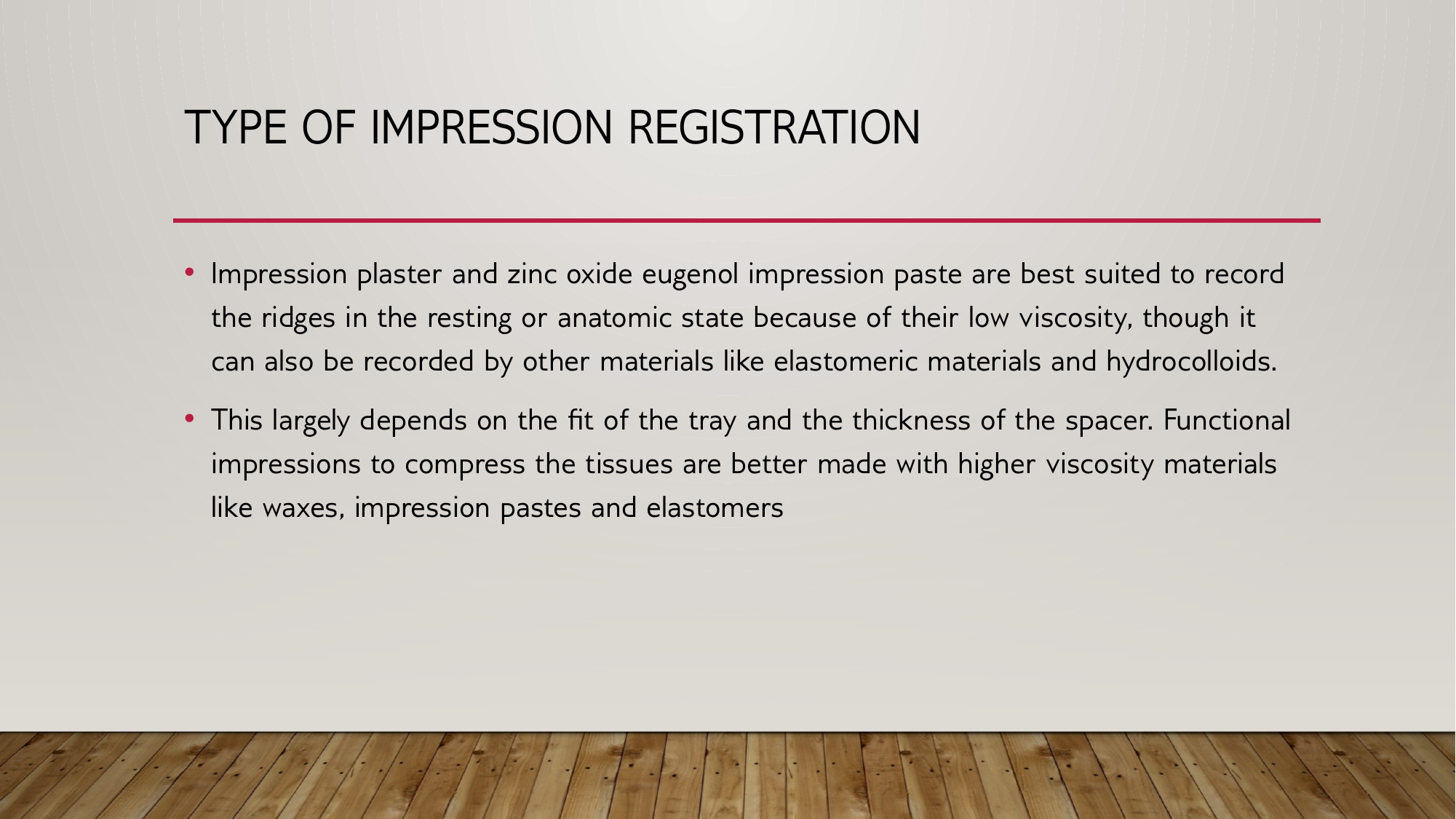

# Type of impression registration
Impression plaster and zinc oxide eugenol impression paste are best suited to record the ridges in the resting or anatomic state because of their low viscosity, though it can also be recorded by other materials like elastomeric materials and hydrocolloids.
This largely depends on the fit of the tray and the thickness of the spacer. Functional impressions to compress the tissues are better made with higher viscosity materials like waxes, impression pastes and elastomers